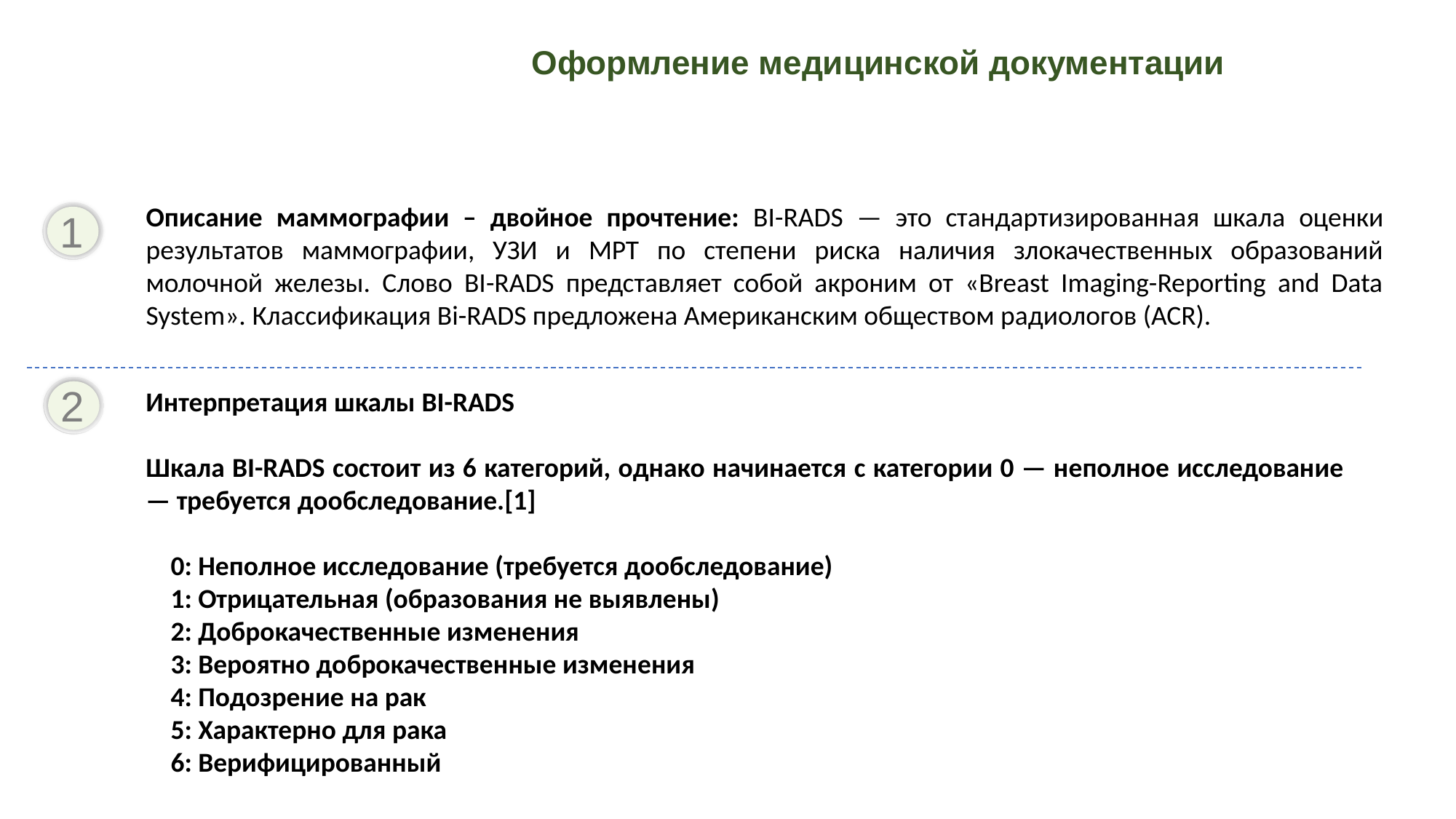

Оформление медицинской документации
1
Описание маммографии – двойное прочтение: BI-RADS — это стандартизированная шкала оценки результатов маммографии, УЗИ и МРТ по степени риска наличия злокачественных образований молочной железы. Слово BI-RADS представляет собой акроним от «Breast Imaging-Reporting and Data System». Классификация Bi-RADS предложена Американским обществом радиологов (ACR).

2

Интерпретация шкалы BI-RADS

Шкала BI-RADS состоит из 6 категорий, однако начинается с категории 0 — неполное исследование — требуется дообследование.[1]

    0: Неполное исследование (требуется дообследование)
    1: Отрицательная (образования не выявлены)
    2: Доброкачественные изменения
    3: Вероятно доброкачественные изменения
    4: Подозрение на рак
    5: Характерно для рака
    6: Верифицированный